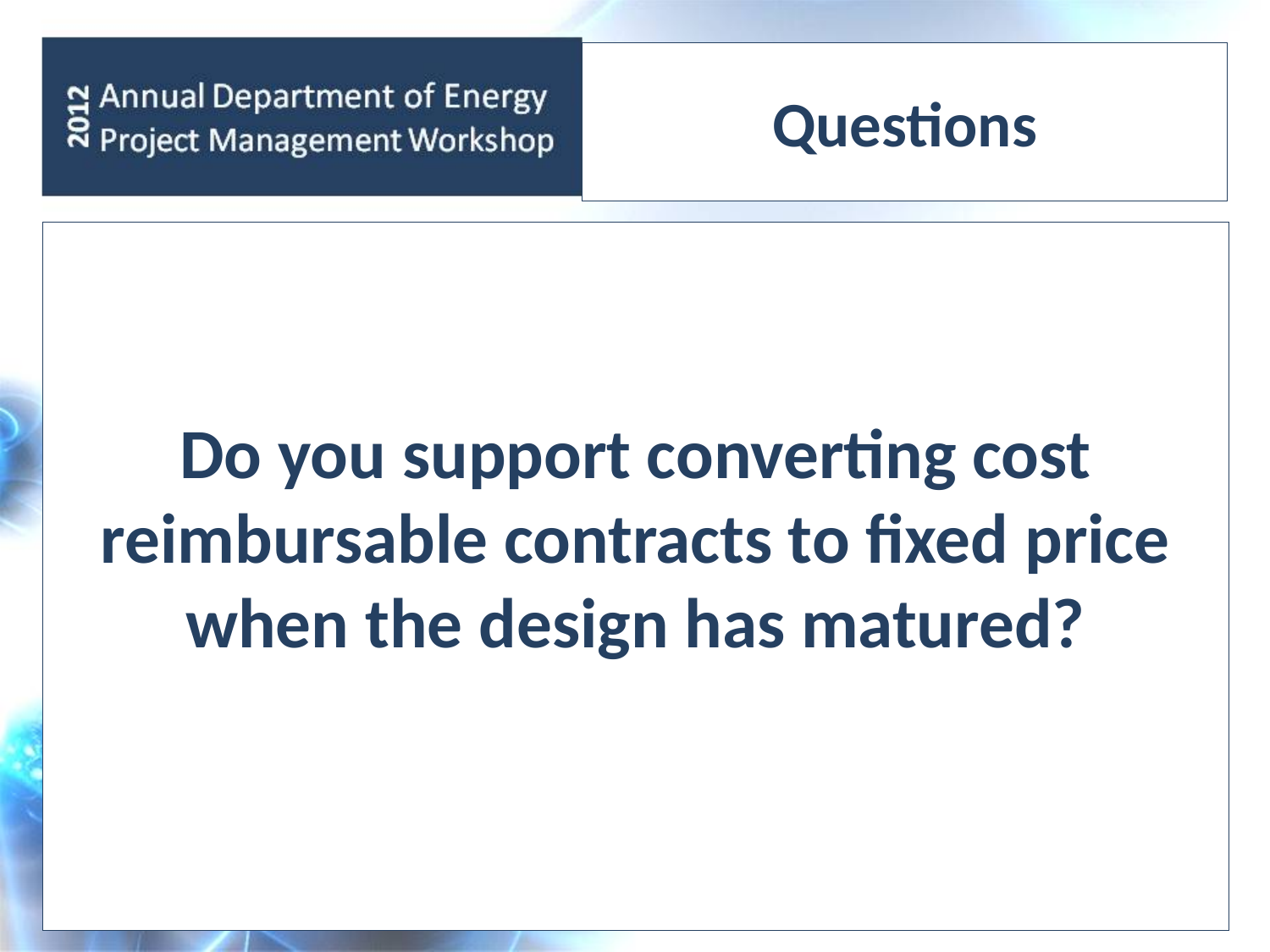

# Questions

Do you support converting cost reimbursable contracts to fixed price when the design has matured?